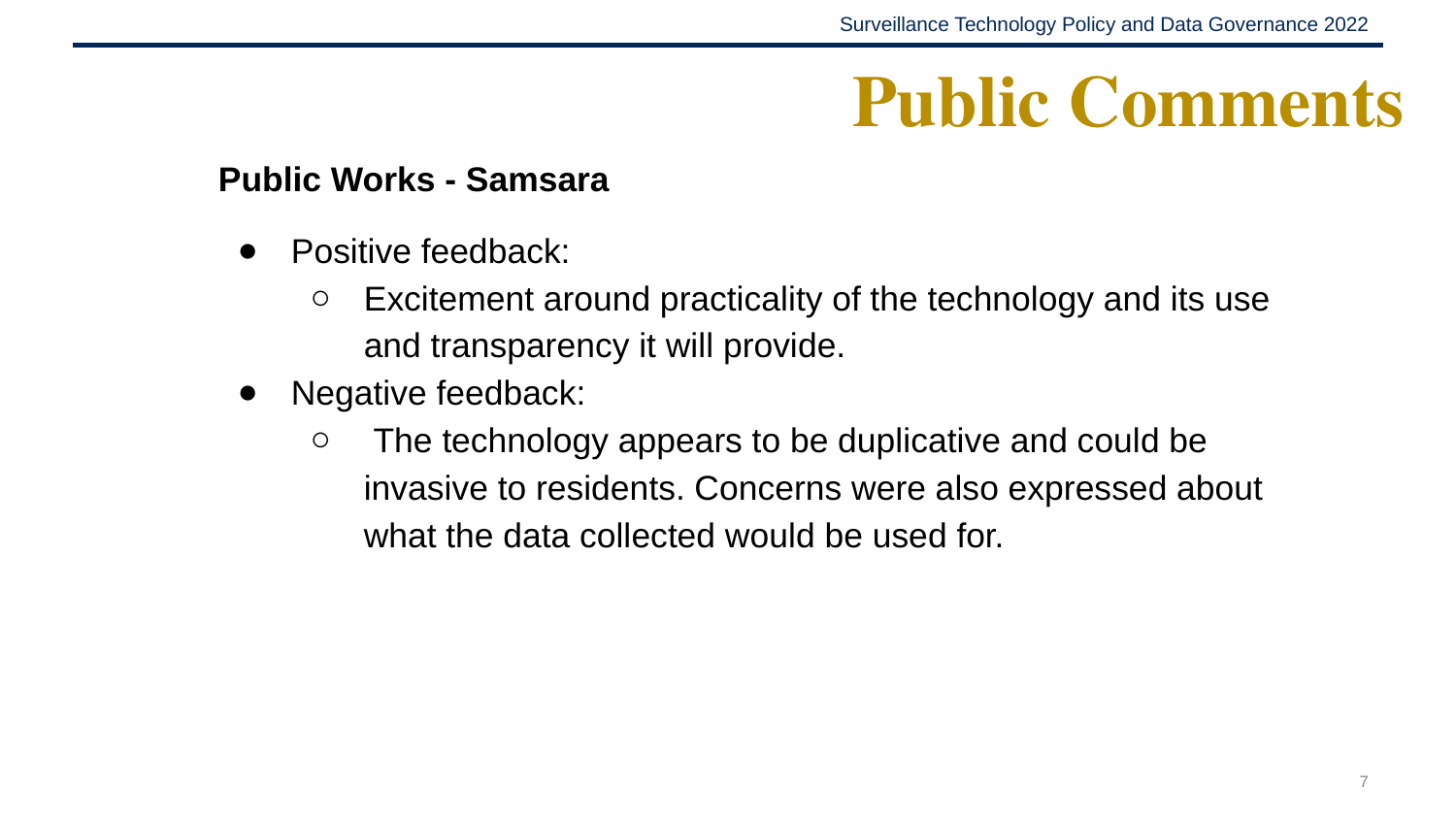

# Public Comments

Public Works - Samsara
Positive feedback:
Excitement around practicality of the technology and its use and transparency it will provide.
Negative feedback:
 The technology appears to be duplicative and could be invasive to residents. Concerns were also expressed about what the data collected would be used for.